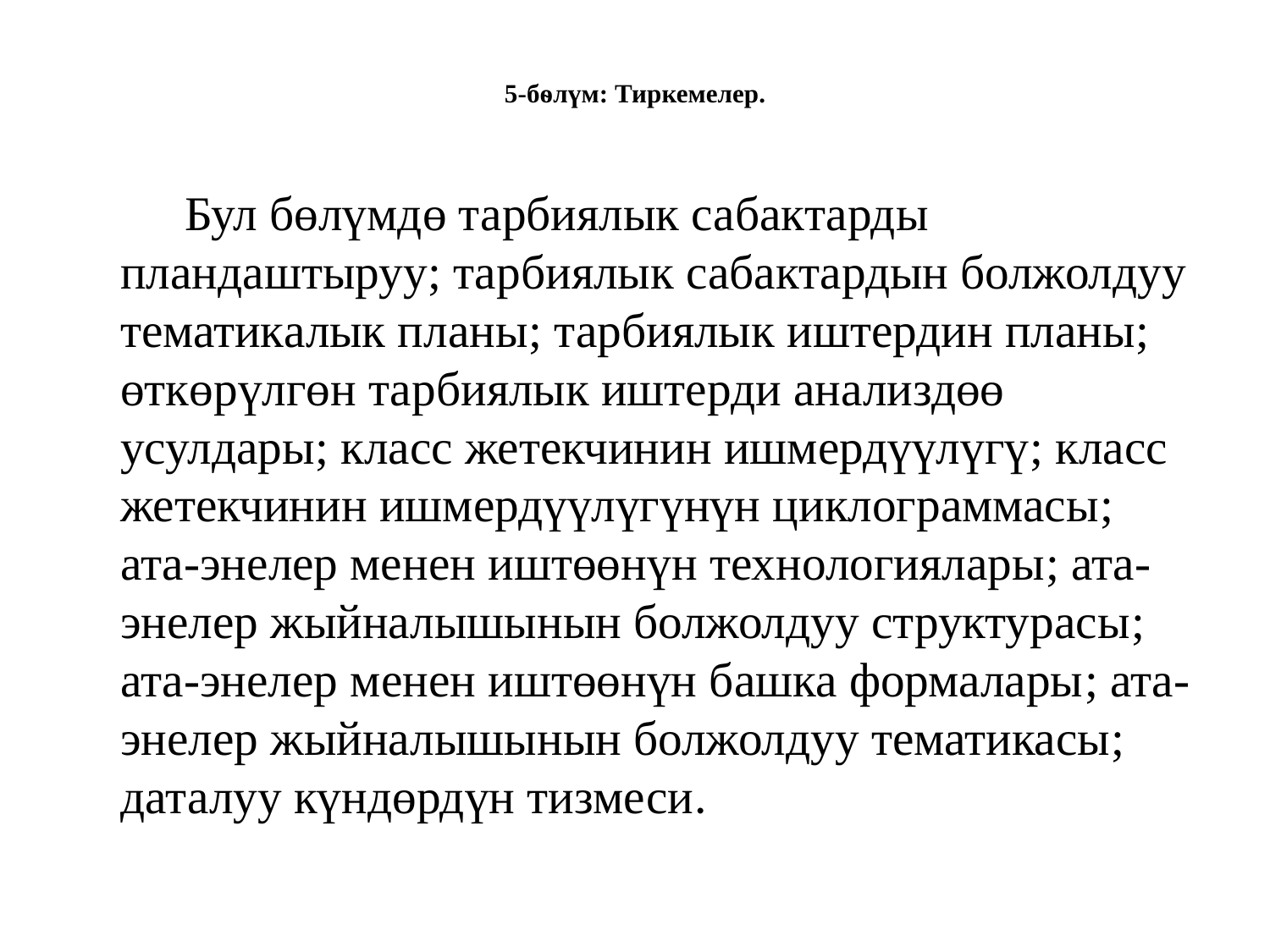

# 5-бѳлүм: Тиркемелер.
         Бул бөлүмдө тарбиялык сабактарды пландаштыруу; тарбиялык сабактардын болжолдуу тематикалык планы; тарбиялык иштердин планы; өткөрүлгөн тарбиялык иштерди анализдөө усулдары; класс жетекчинин ишмердүүлүгү; класс жетекчинин ишмердүүлүгүнүн циклограммасы; ата-энелер менен иштөөнүн технологиялары; ата-энелер жыйналышынын болжолдуу структурасы; ата-энелер менен иштөөнүн башка формалары; ата-энелер жыйналышынын болжолдуу тематикасы; даталуу күндөрдүн тизмеси.